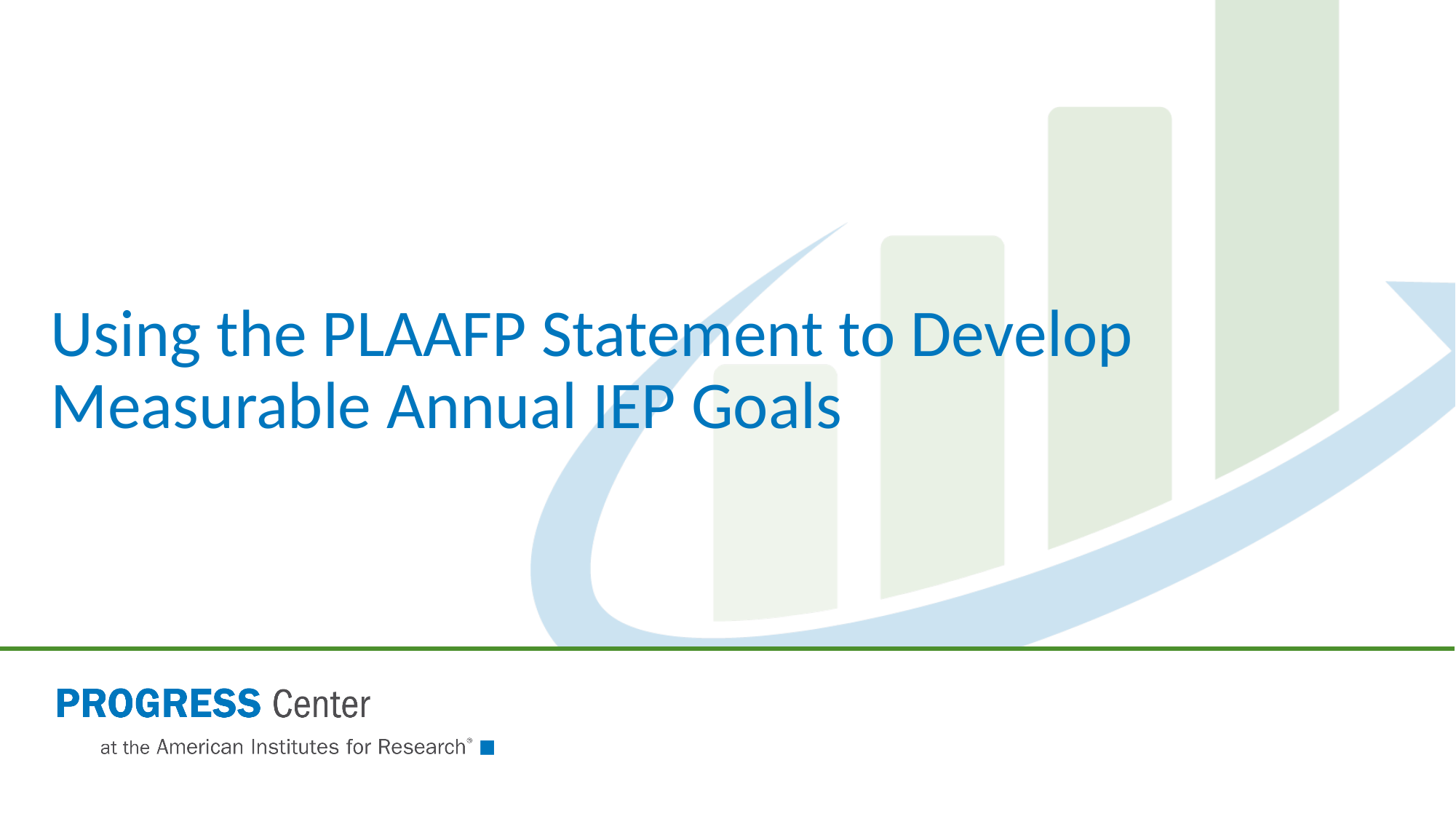

# Using the PLAAFP Statement to Develop Measurable Annual IEP Goals